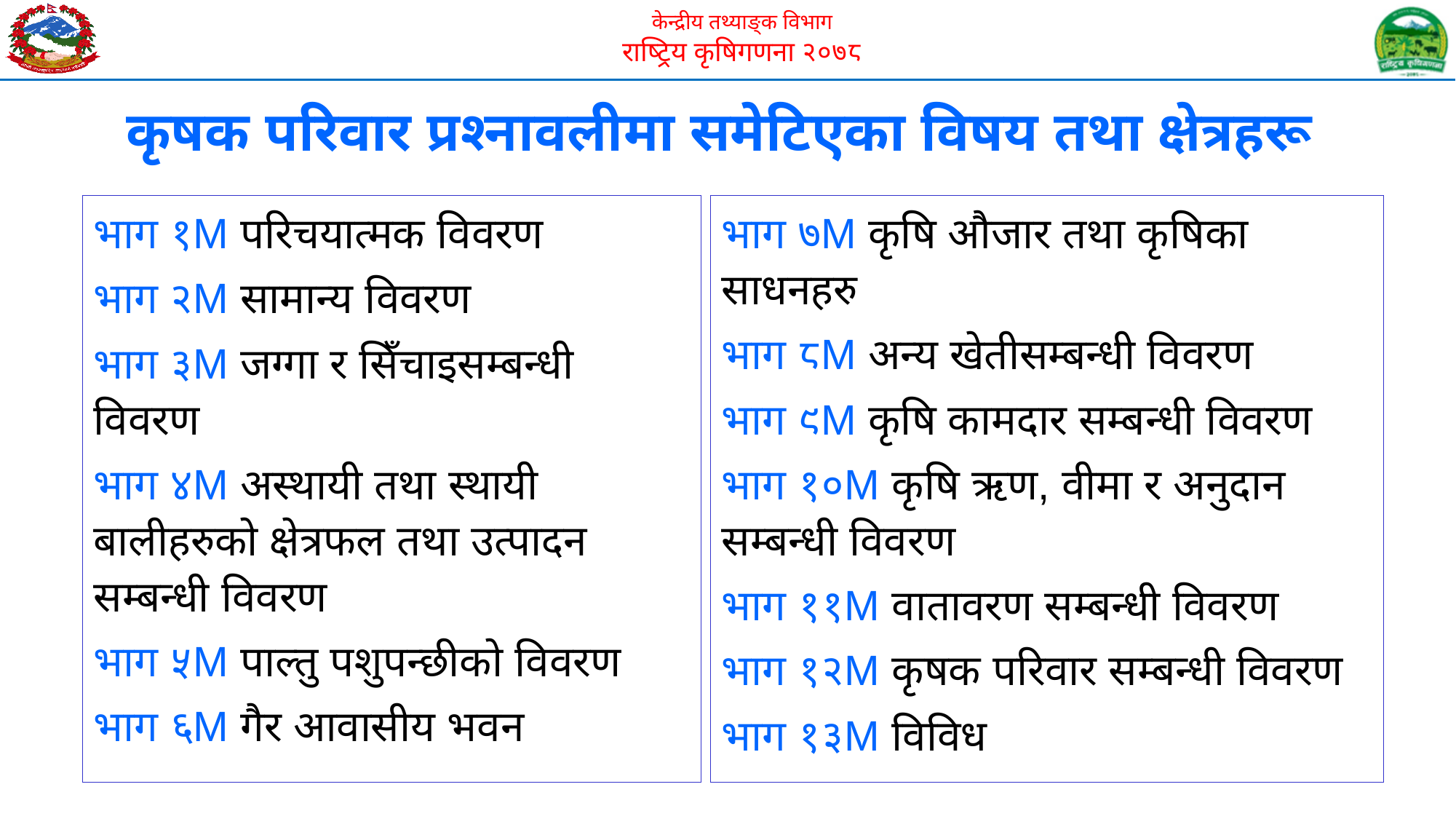

# कृषक परिवार प्रश्नावलीमा समेटिएका विषय तथा क्षेत्रहरू
भाग १M परिचयात्मक विवरण
भाग २M सामान्य विवरण
भाग ३M जग्गा र सिँचाइसम्बन्धी विवरण
भाग ४M अस्थायी तथा स्थायी बालीहरुको क्षेत्रफल तथा उत्पादन सम्बन्धी विवरण
भाग ५M पाल्तु पशुपन्छीको विवरण
भाग ६M गैर आवासीय भवन

भाग ७M कृषि औजार तथा कृषिका साधनहरु
भाग ८M अन्य खेतीसम्बन्धी विवरण
भाग ९M कृषि कामदार सम्बन्धी विवरण
भाग १०M कृषि ऋण, वीमा र अनुदान सम्बन्धी विवरण
भाग ११M वातावरण सम्बन्धी विवरण
भाग १२M कृषक परिवार सम्बन्धी विवरण
भाग १३M विविध